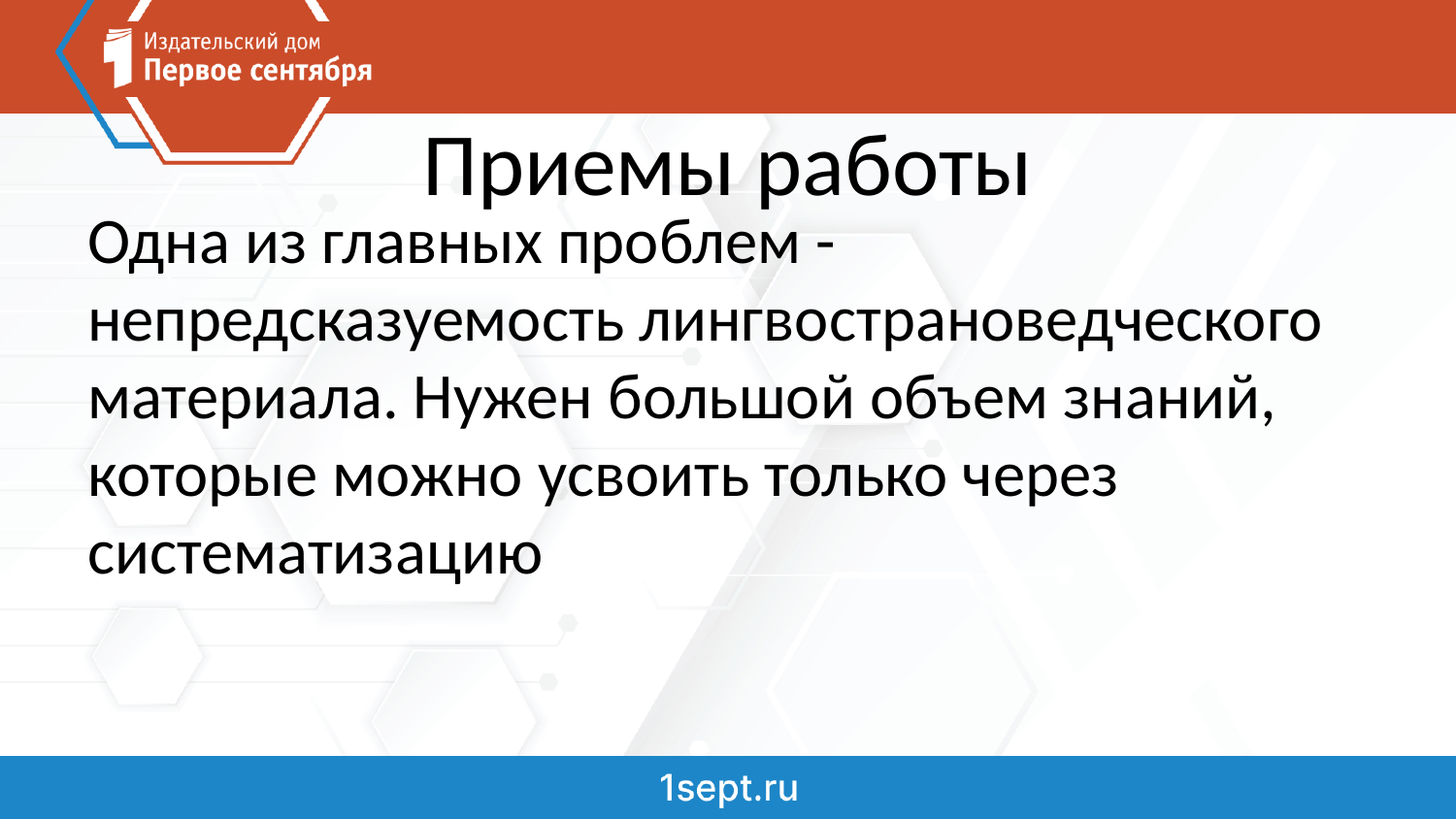

# Приемы работы
Одна из главных проблем - непредсказуемость лингвострановедческого материала. Нужен большой объем знаний, которые можно усвоить только через систематизацию